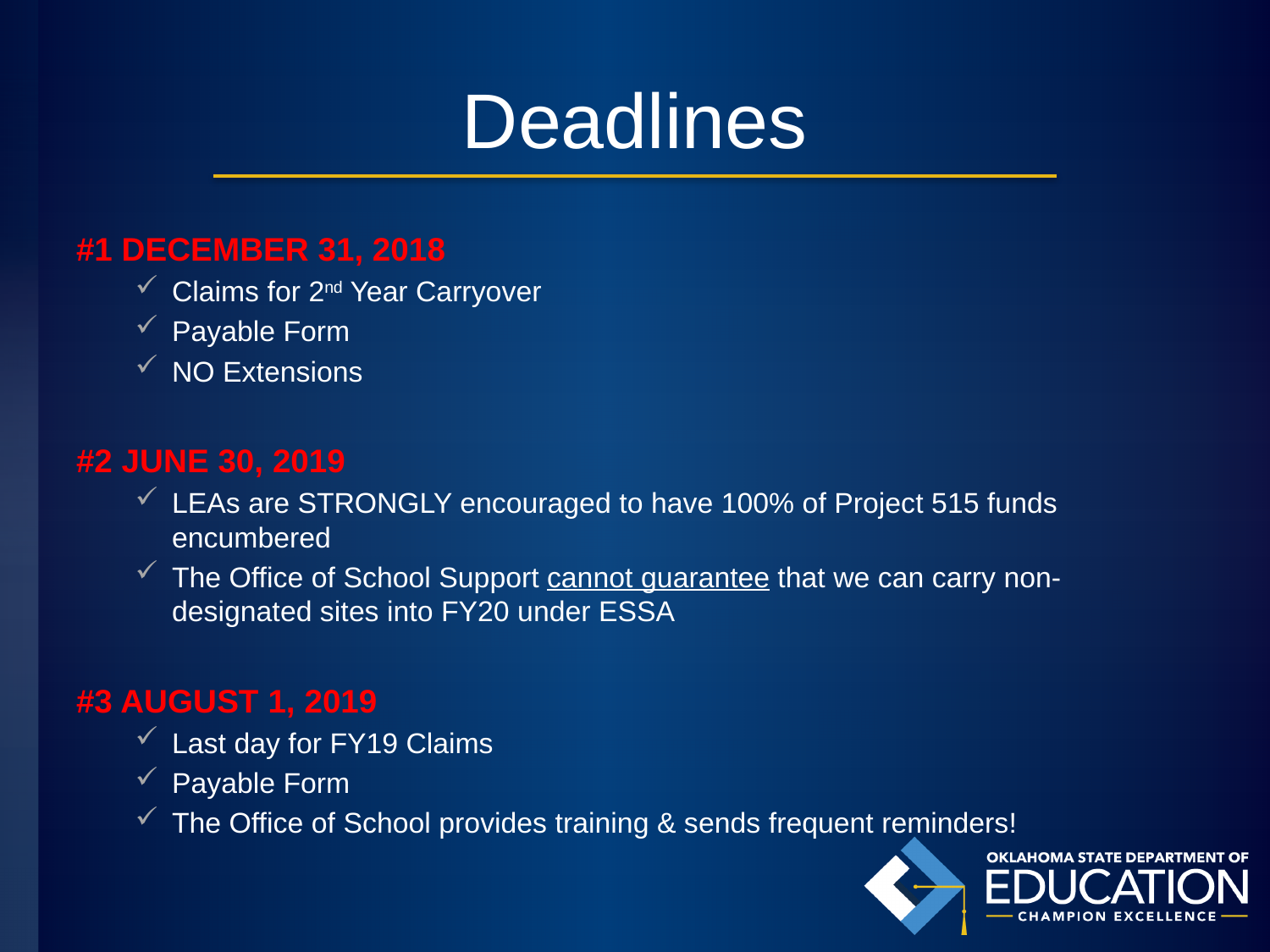

# Deadlines
#1 DECEMBER 31, 2018
Claims for 2nd Year Carryover
Payable Form
NO Extensions

#2 JUNE 30, 2019
LEAs are STRONGLY encouraged to have 100% of Project 515 funds encumbered
The Office of School Support cannot guarantee that we can carry non-designated sites into FY20 under ESSA

#3 AUGUST 1, 2019
Last day for FY19 Claims
Payable Form
The Office of School provides training & sends frequent reminders!